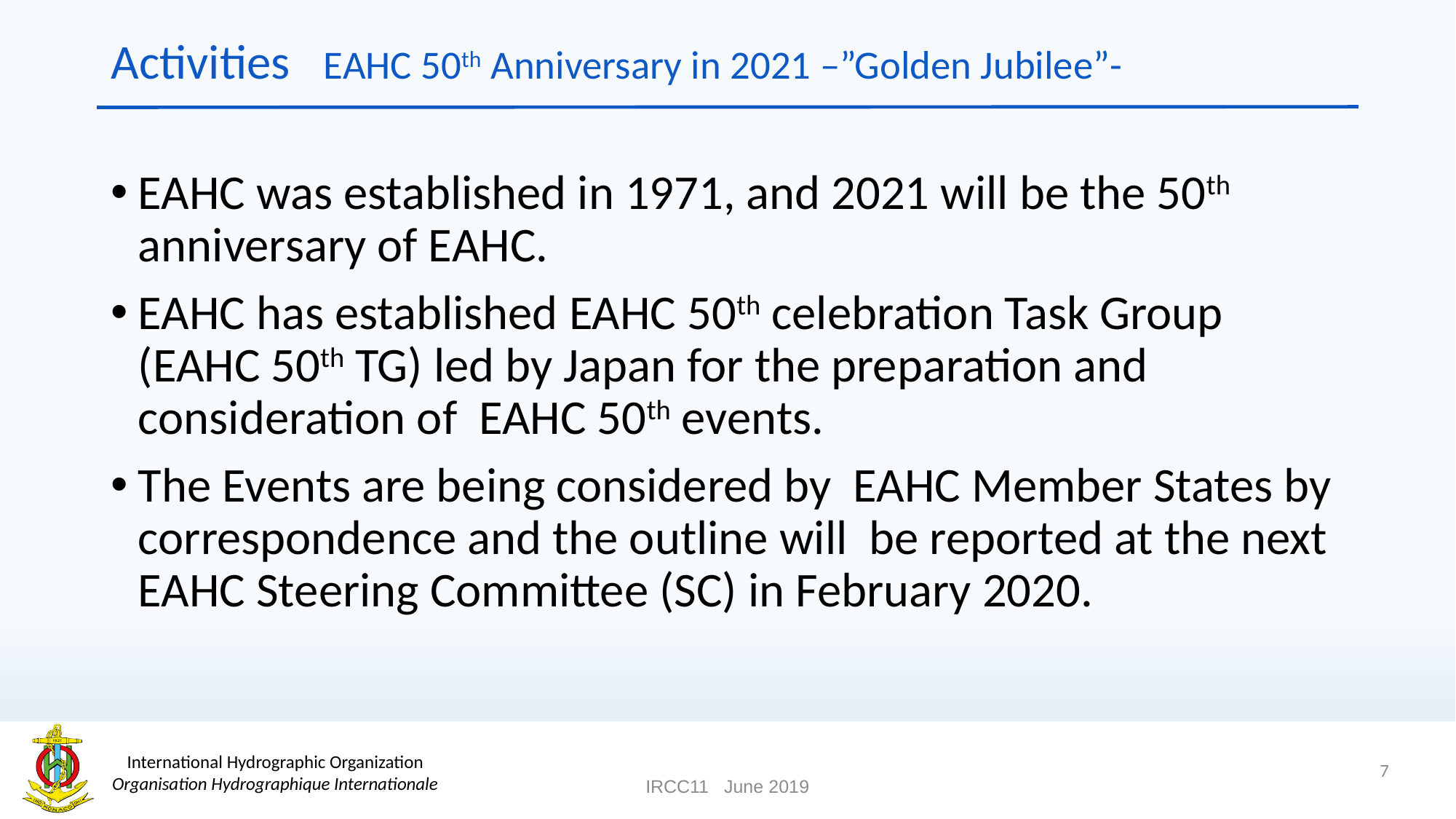

# Activities   EAHC 50th Anniversary in 2021 –”Golden Jubilee”-
EAHC was established in 1971, and 2021 will be the 50th anniversary of EAHC.
EAHC has established EAHC 50th celebration Task Group (EAHC 50th TG) led by Japan for the preparation and consideration of  EAHC 50th events.
The Events are being considered by  EAHC Member States by correspondence and the outline will  be reported at the next EAHC Steering Committee (SC) in February 2020.
7
IRCC11   June 2019